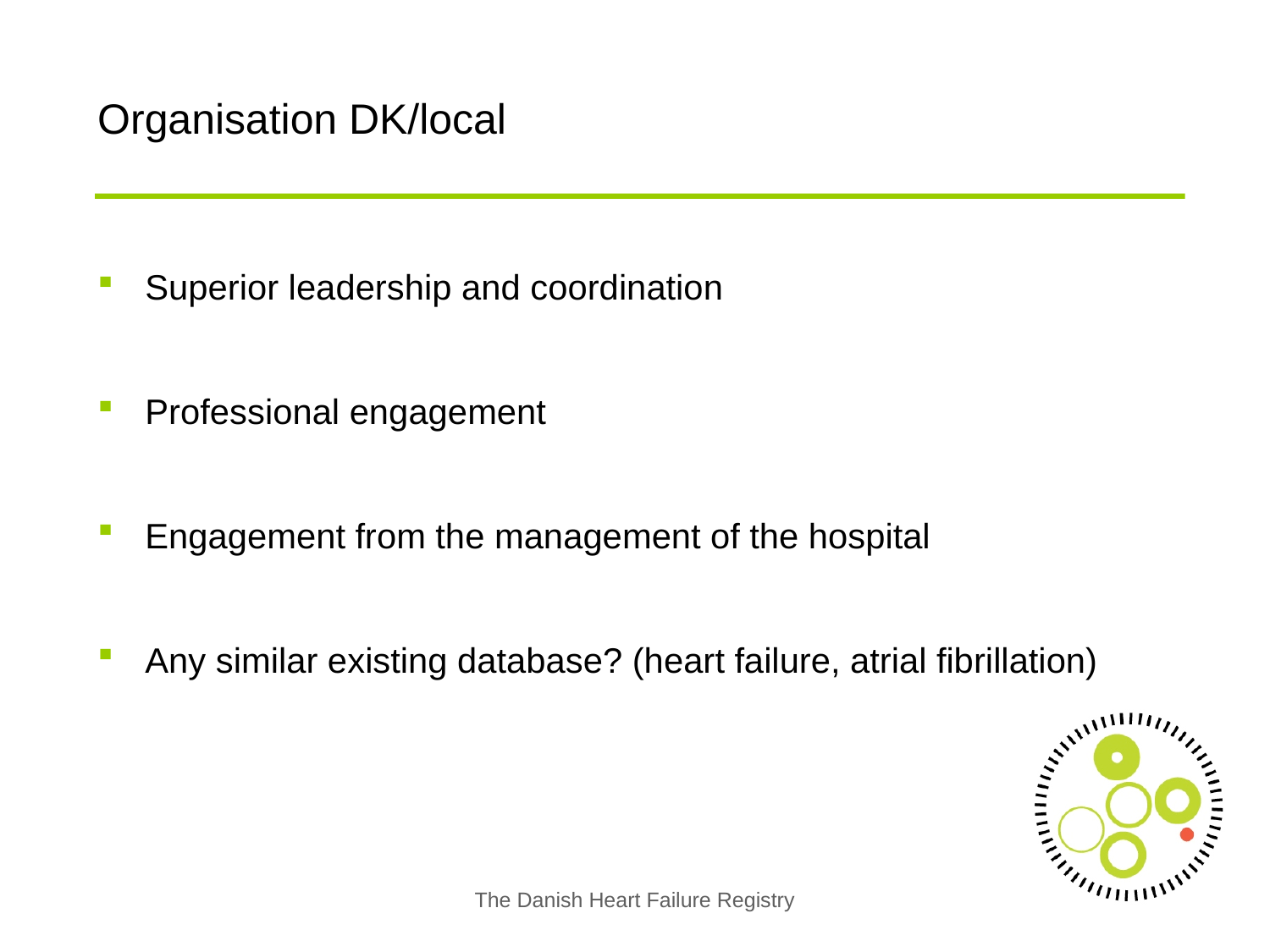

# Organisation DK/local
Superior leadership and coordination

Professional engagement

Engagement from the management of the hospital

Any similar existing database? (heart failure, atrial fibrillation)
The Danish Heart Failure Registry